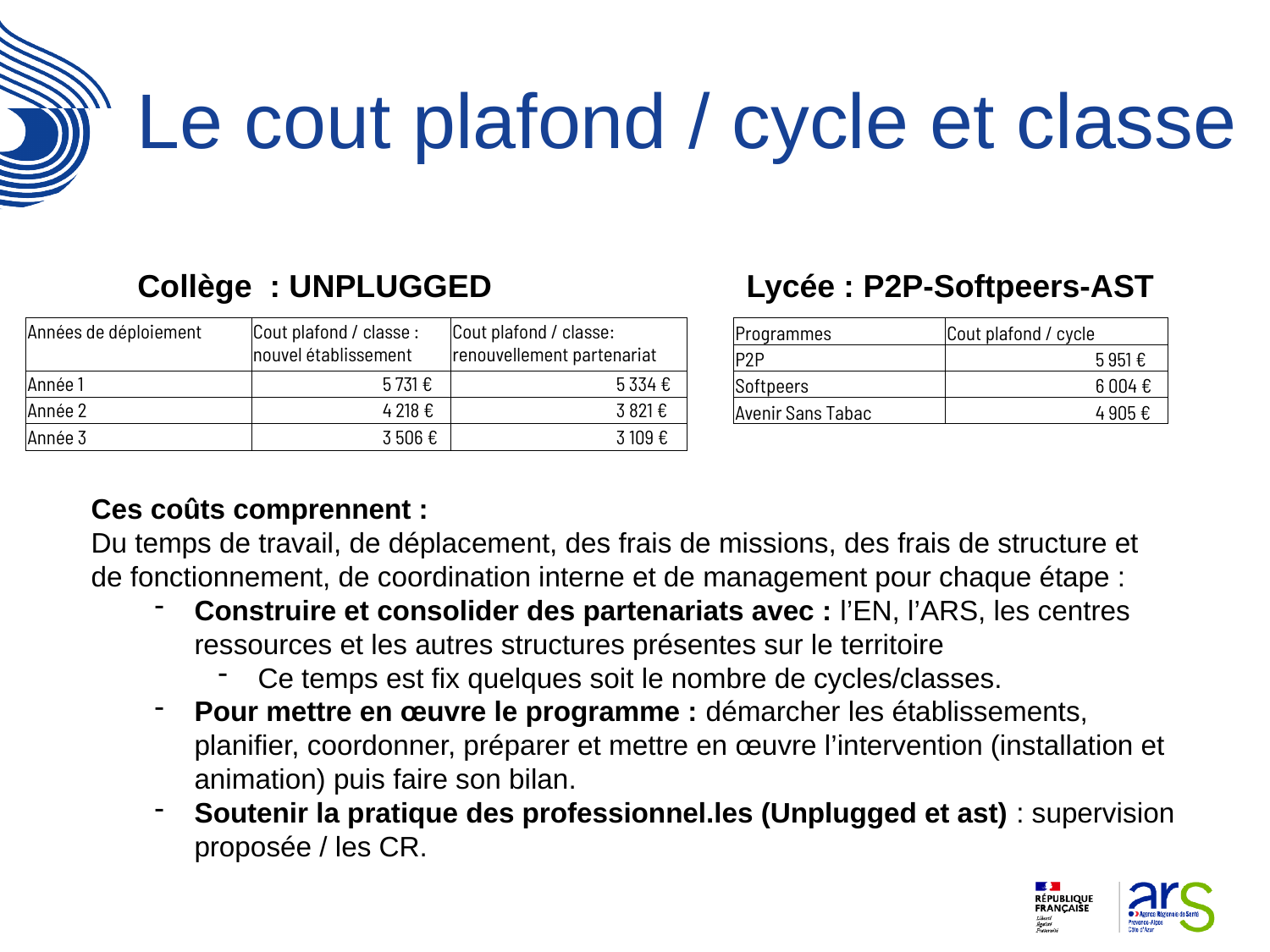

# Le cout plafond / cycle et classe
Collège  : UNPLUGGED
Lycée : P2P-Softpeers-AST

| Années de déploiement | Cout plafond / classe : nouvel établissement | Cout plafond / classe: renouvellement partenariat |
| --- | --- | --- |
| Année 1 | 5 731 € | 5 334 € |
| Année 2 | 4 218 € | 3 821 € |
| Année 3 | 3 506 € | 3 109 € |
| Programmes | Cout plafond / cycle |
| --- | --- |
| P2P | 5 951 € |
| Softpeers | 6 004 € |
| Avenir Sans Tabac | 4 905 € |

Ces coûts comprennent :
Du temps de travail, de déplacement, des frais de missions, des frais de structure et de fonctionnement, de coordination interne et de management pour chaque étape :
Construire et consolider des partenariats avec : l’EN, l’ARS, les centres ressources et les autres structures présentes sur le territoire
Ce temps est fix quelques soit le nombre de cycles/classes.
Pour mettre en œuvre le programme : démarcher les établissements, planifier, coordonner, préparer et mettre en œuvre l’intervention (installation et animation) puis faire son bilan.
Soutenir la pratique des professionnel.les (Unplugged et ast) : supervision proposée / les CR.